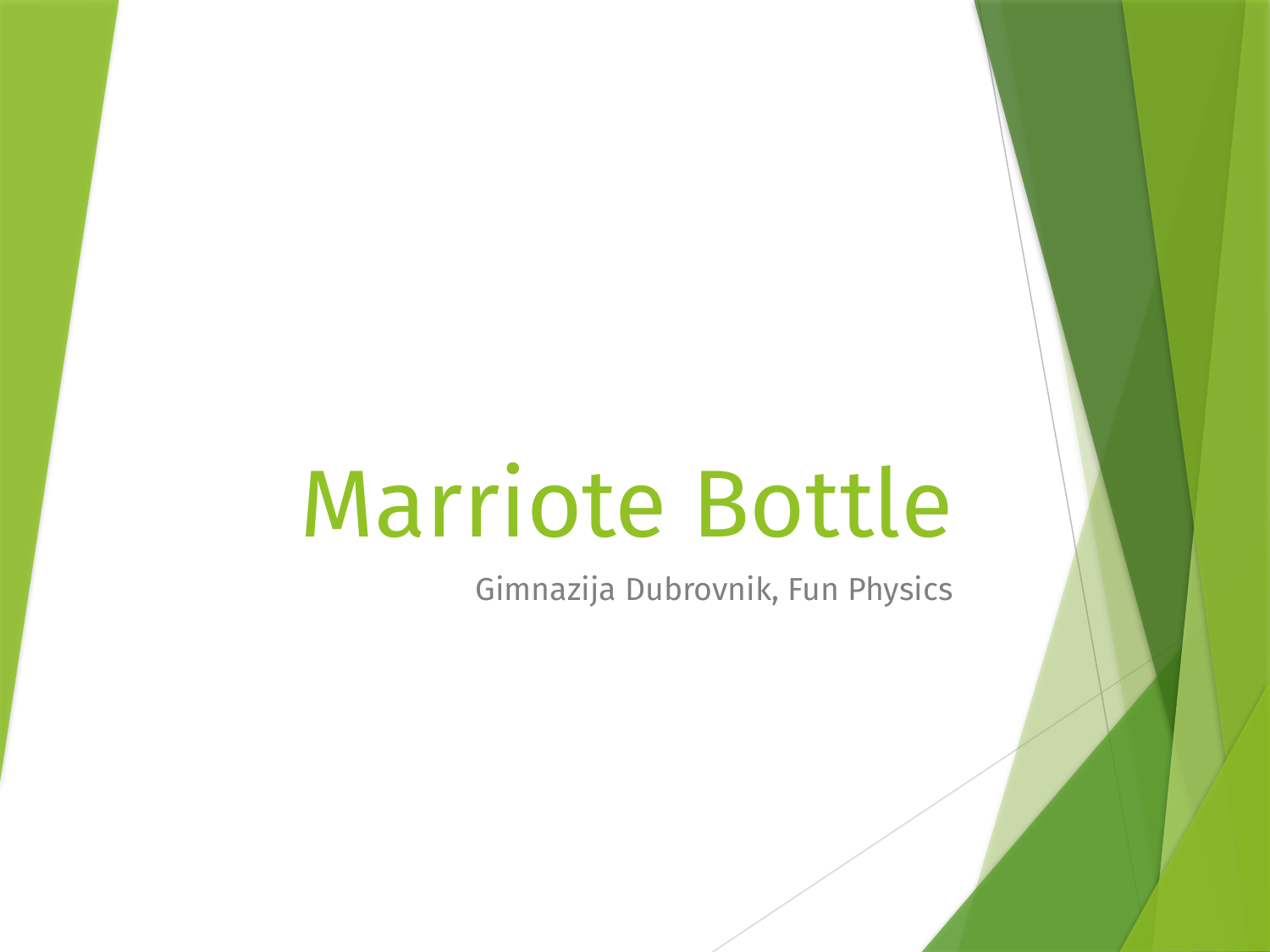

# Marriote Bottle
Gimnazija Dubrovnik, Fun Physics